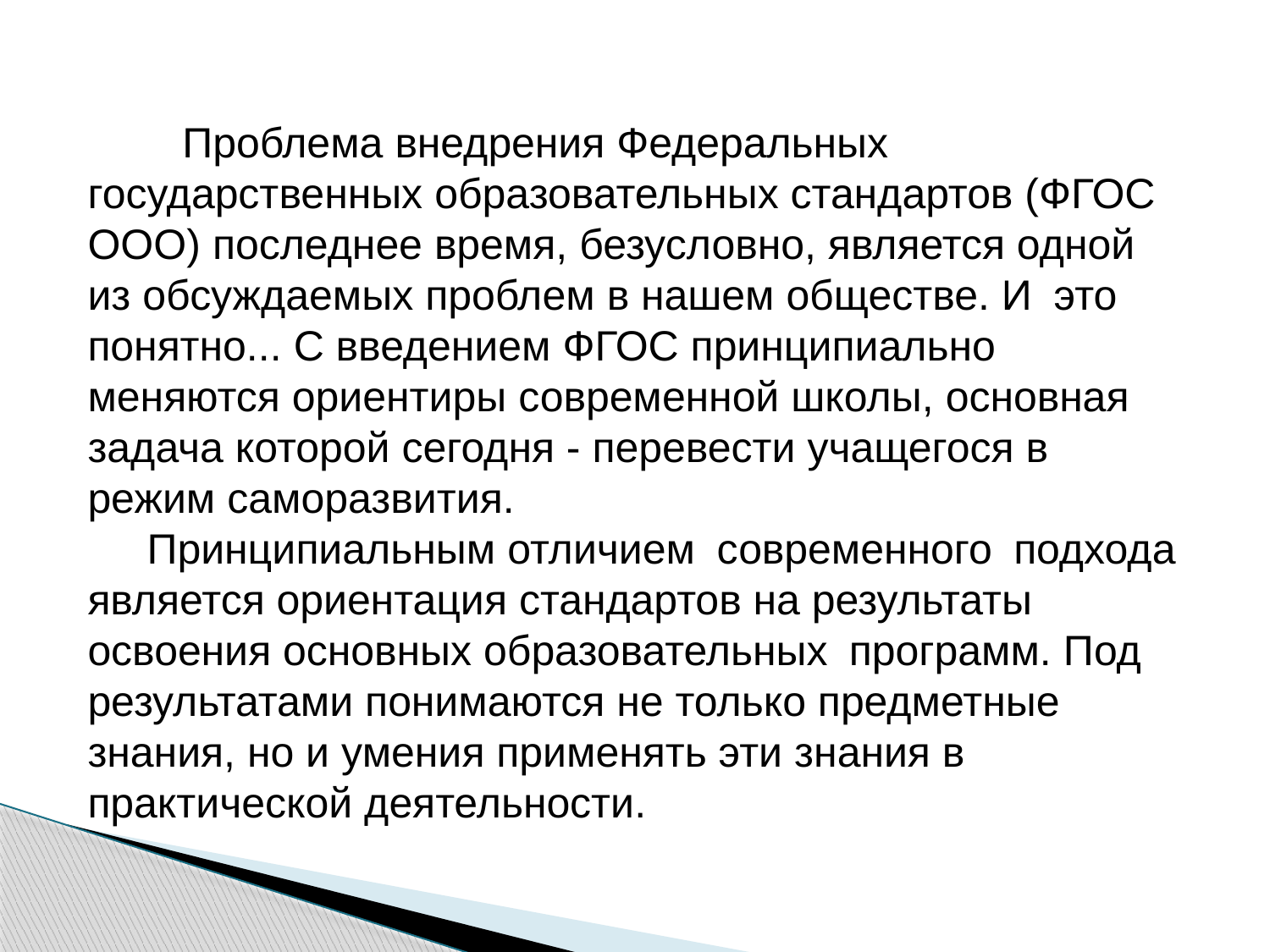

Проблема внедрения Федеральных государственных образовательных стандартов (ФГОС ООО) последнее время, безусловно, является одной из обсуждаемых проблем в нашем обществе. И  это понятно... С введением ФГОС принципиально меняются ориентиры современной школы, основная задача которой сегодня - перевести учащегося в режим саморазвития.
     Принципиальным отличием  современного  подхода является ориентация стандартов на результаты освоения основных образовательных  программ. Под результатами понимаются не только предметные знания, но и умения применять эти знания в практической деятельности.